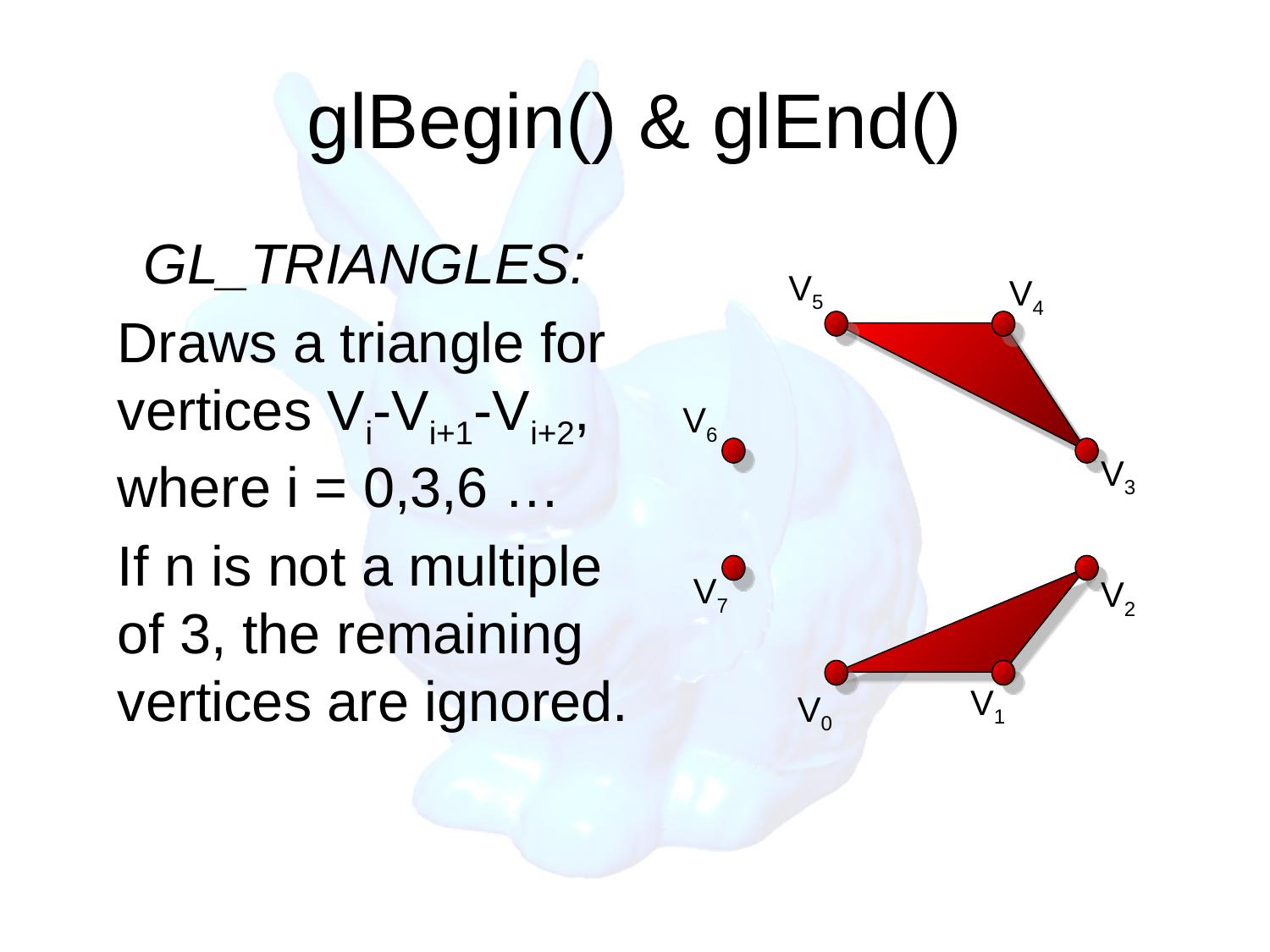

# glBegin() & glEnd()
GL_TRIANGLES:
	Draws a triangle for vertices Vi-Vi+1-Vi+2, where i = 0,3,6 …
	If n is not a multiple of 3, the remaining vertices are ignored.
V5
V4

V6

V3

V7
V2

V1
V0